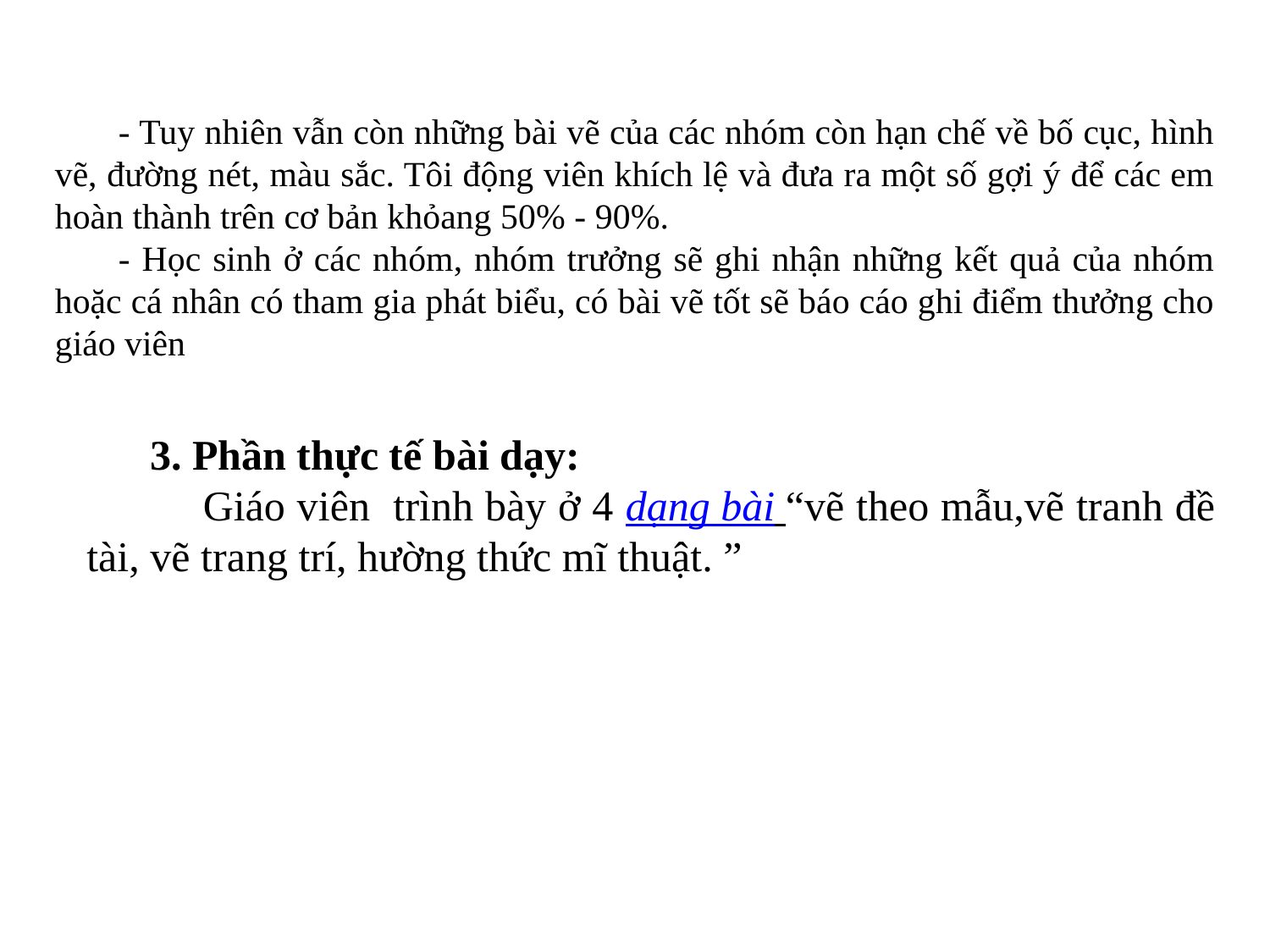

- Tuy nhiên vẫn còn những bài vẽ của các nhóm còn hạn chế về bố cục, hình vẽ, đường nét, màu sắc. Tôi động viên khích lệ và đưa ra một số gợi ý để các em hoàn thành trên cơ bản khỏang 50% - 90%.
- Học sinh ở các nhóm, nhóm trưởng sẽ ghi nhận những kết quả của nhóm hoặc cá nhân có tham gia phát biểu, có bài vẽ tốt sẽ báo cáo ghi điểm thưởng cho giáo viên

3. Phần thực tế bài dạy:
     Giáo viên  trình bày ở 4 dạng bài “vẽ theo mẫu,vẽ tranh đề tài, vẽ trang trí, hường thức mĩ thuật. ”